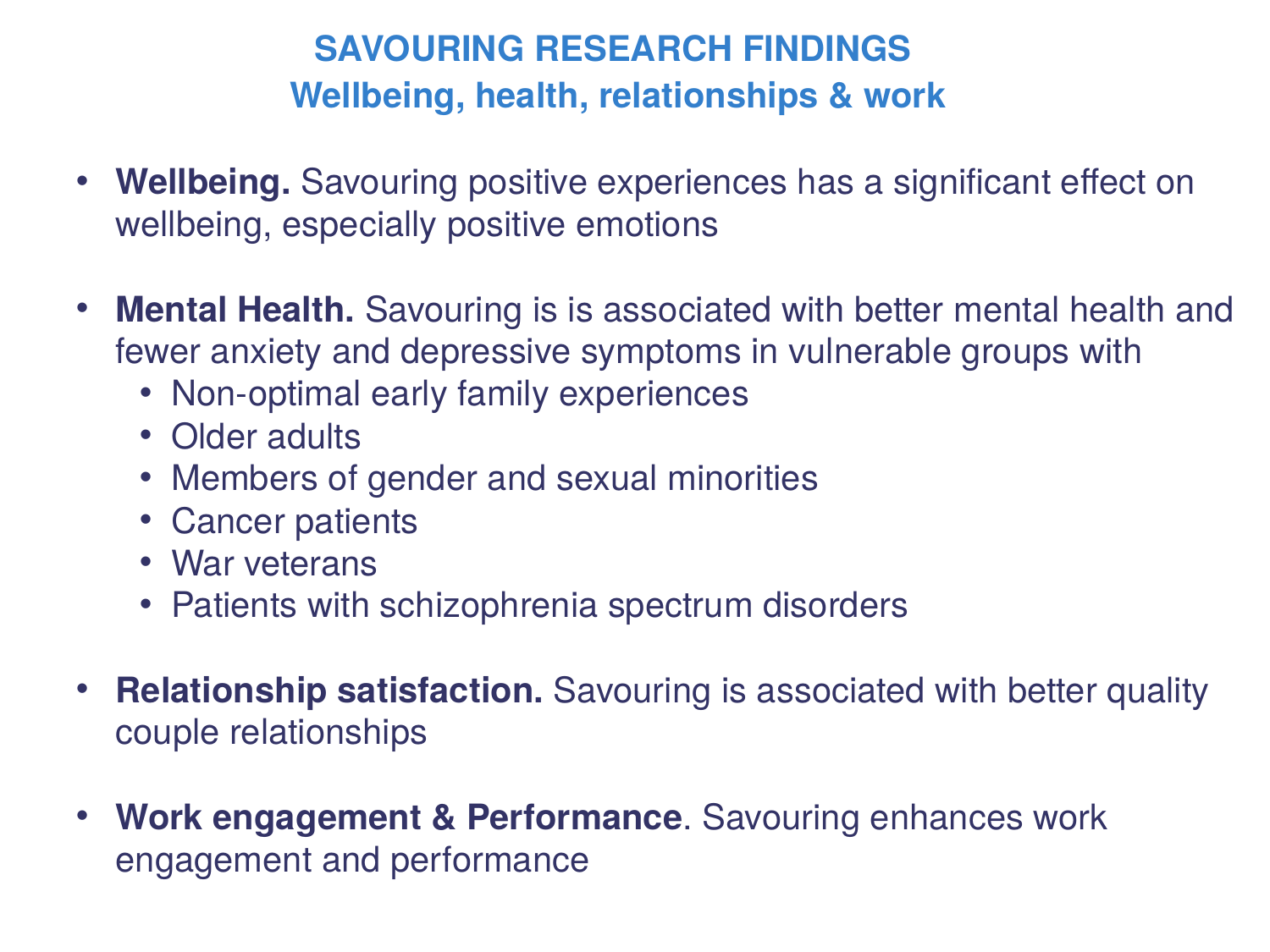

SAVOURING RESEARCH FINDINGS
Wellbeing, health, relationships & work

Wellbeing. Savouring positive experiences has a significant effect on wellbeing, especially positive emotions

Mental Health. Savouring is is associated with better mental health and fewer anxiety and depressive symptoms in vulnerable groups with
Non-optimal early family experiences
Older adults
Members of gender and sexual minorities
Cancer patients
War veterans
Patients with schizophrenia spectrum disorders

Relationship satisfaction. Savouring is associated with better quality couple relationships

Work engagement & Performance. Savouring enhances work engagement and performance